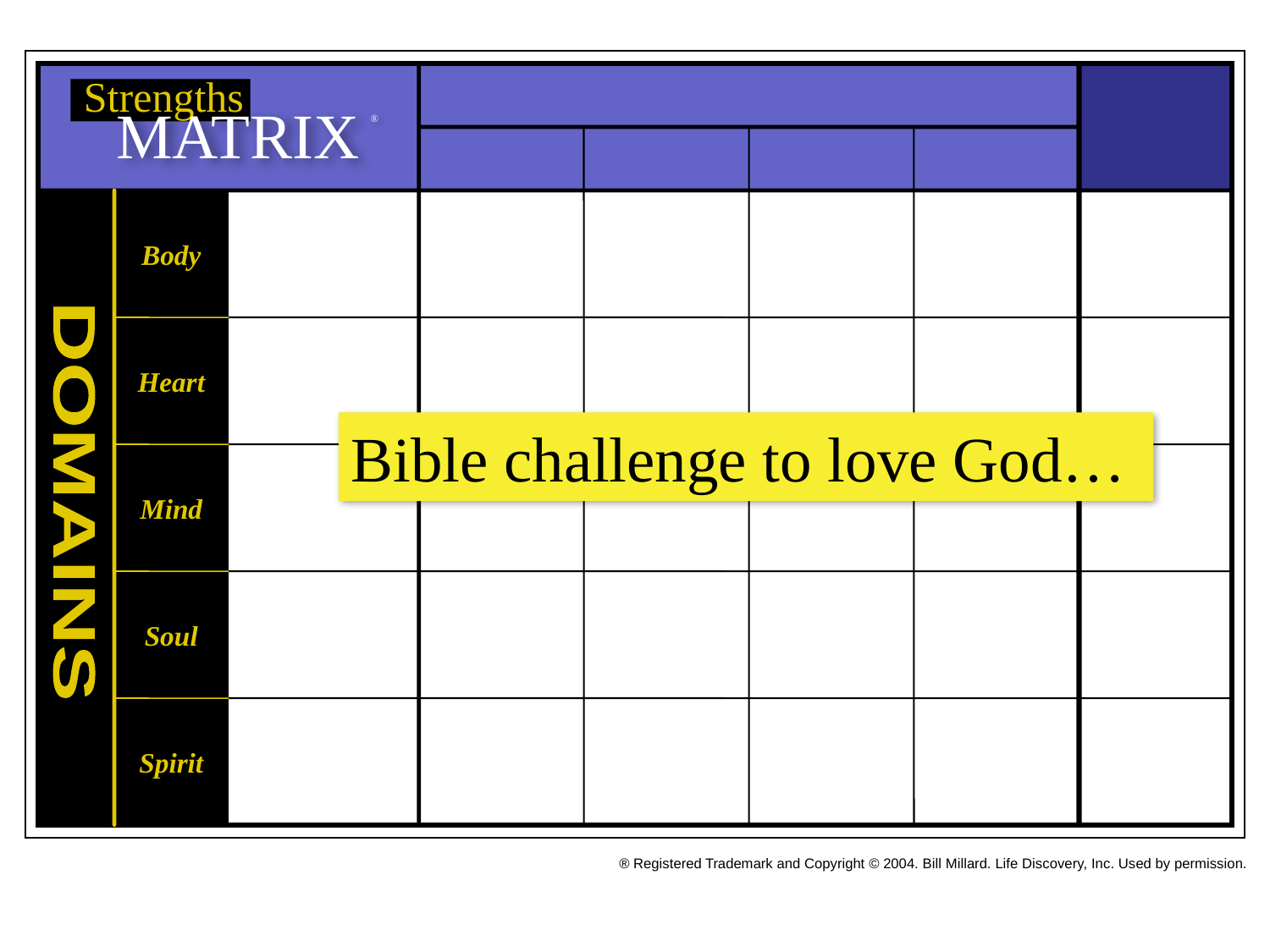

Strengths

MATRIX
®

Body

Heart

Bible challenge to love God…
Mind

DOMAINS
Soul

Spirit

® Registered Trademark and Copyright © 2004. Bill Millard. Life Discovery, Inc. Used by permission.